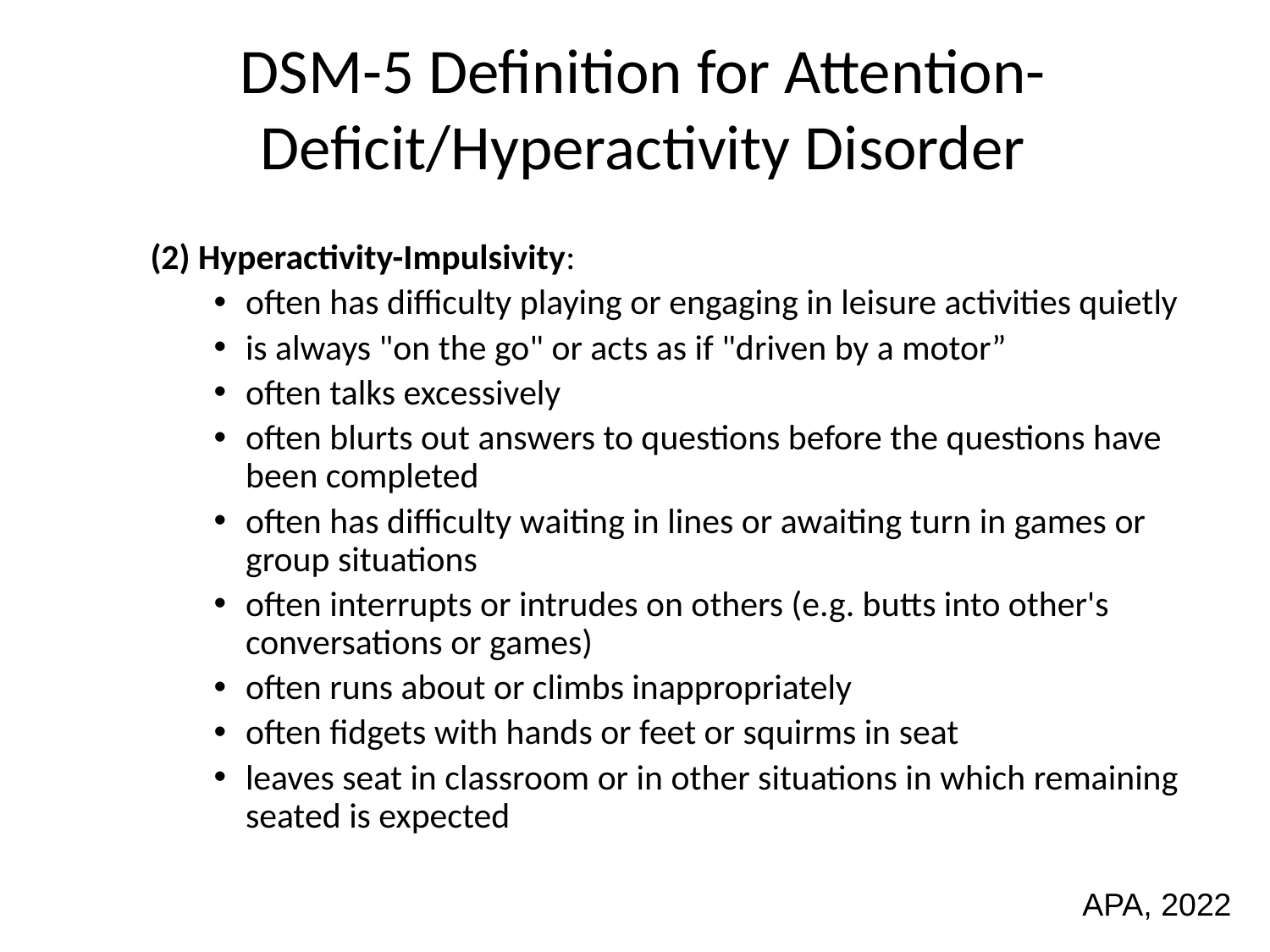

# DSM-5 Definition for Attention-Deficit/Hyperactivity Disorder

(2) Hyperactivity-Impulsivity:
often has difficulty playing or engaging in leisure activities quietly
is always "on the go" or acts as if "driven by a motor”
often talks excessively
often blurts out answers to questions before the questions have been completed
often has difficulty waiting in lines or awaiting turn in games or group situations
often interrupts or intrudes on others (e.g. butts into other's conversations or games)
often runs about or climbs inappropriately
often fidgets with hands or feet or squirms in seat
leaves seat in classroom or in other situations in which remaining seated is expected
APA, 2022